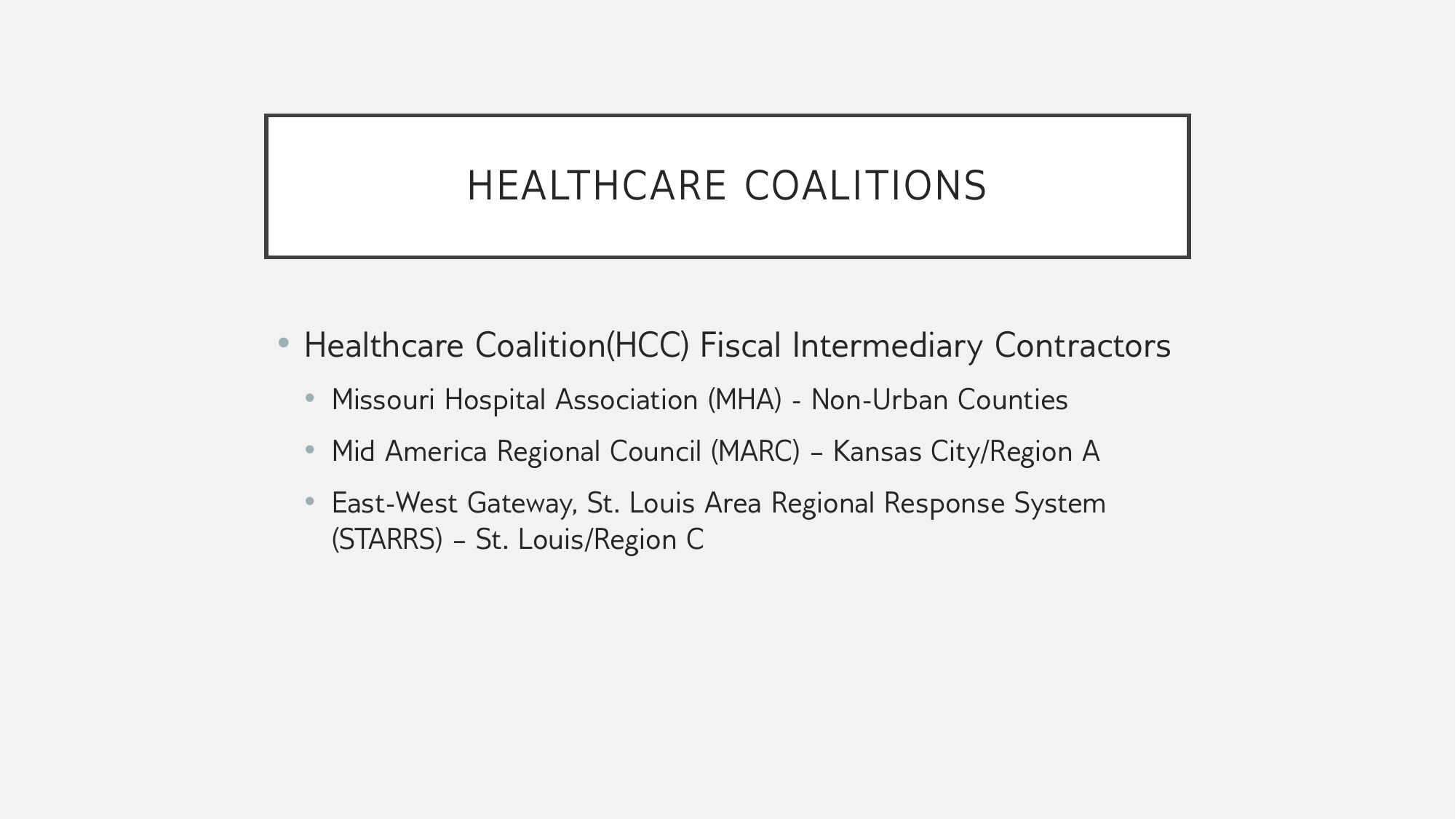

# Healthcare Coalitions
Healthcare Coalition(HCC) Fiscal Intermediary Contractors
Missouri Hospital Association (MHA) - Non-Urban Counties
Mid America Regional Council (MARC) – Kansas City/Region A
East-West Gateway, St. Louis Area Regional Response System (STARRS) – St. Louis/Region C